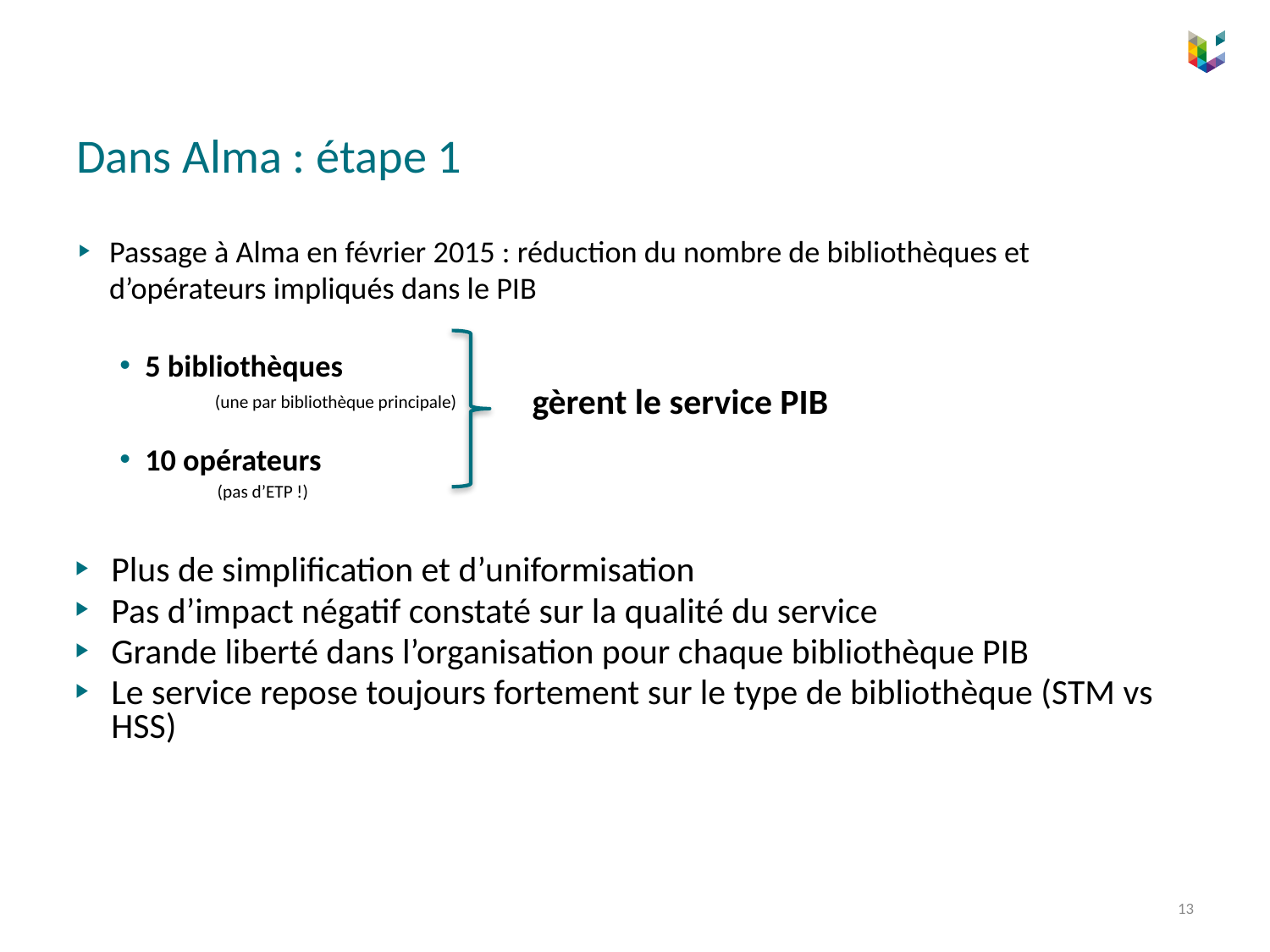

# Dans Alma : étape 1
Passage à Alma en février 2015 : réduction du nombre de bibliothèques et d’opérateurs impliqués dans le PIB

5 bibliothèques
	     (une par bibliothèque principale)

10 opérateurs
	              (pas d’ETP !)

gèrent le service PIB
Plus de simplification et d’uniformisation
Pas d’impact négatif constaté sur la qualité du service
Grande liberté dans l’organisation pour chaque bibliothèque PIB
Le service repose toujours fortement sur le type de bibliothèque (STM vs HSS)
13